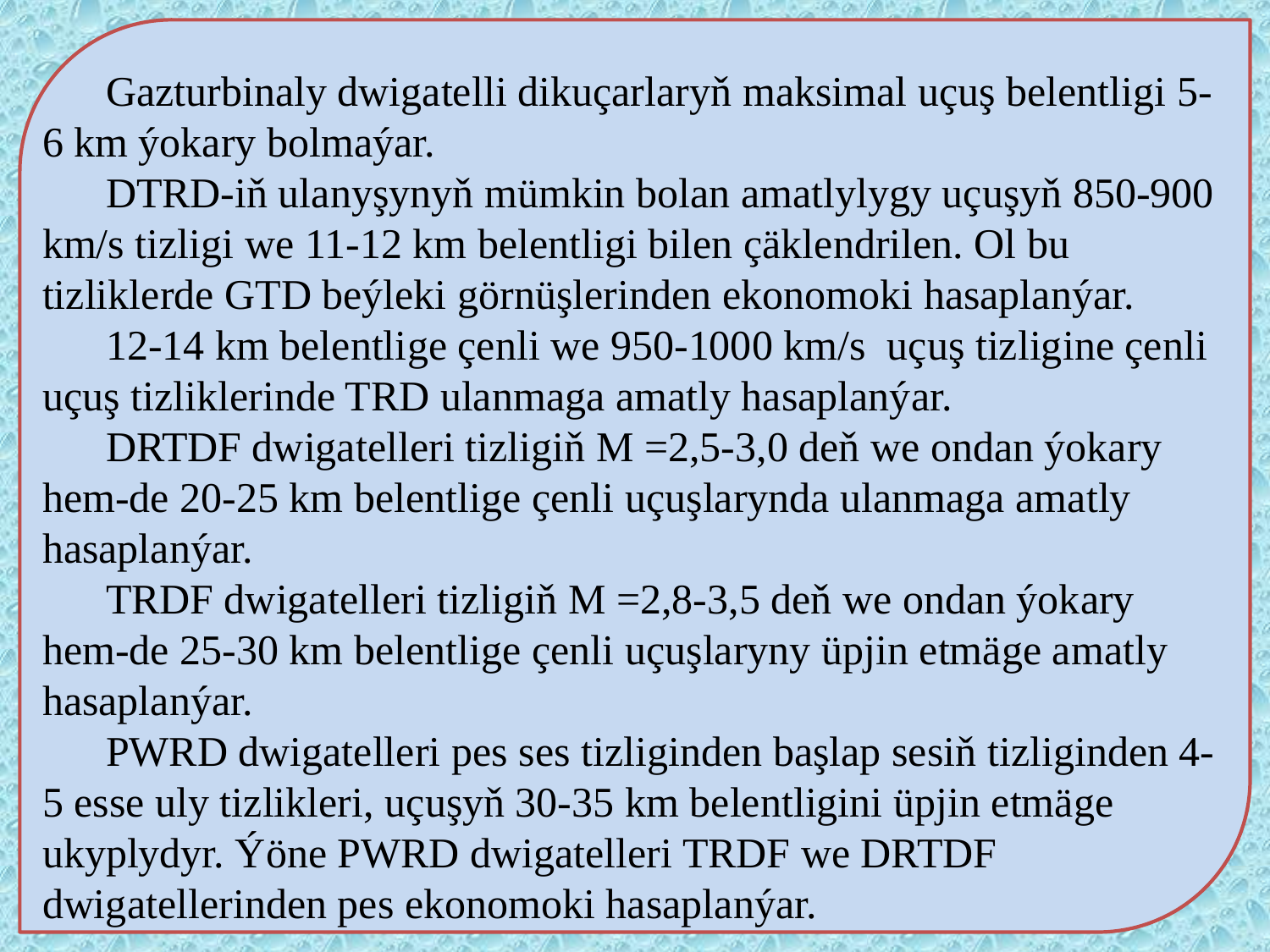

Gazturbinaly dwigatelli dikuçarlaryň maksimal uçuş belentligi 5-6 km ýokary bolmaýar.
DTRD-iň ulanyşynyň mümkin bolan amatlylygy uçuşyň 850-900 km/s tizligi we 11-12 km belentligi bilen çäklendrilen. Ol bu tizliklerde GTD beýleki görnüşlerinden ekonomoki hasaplanýar.
12-14 km belentlige çenli we 950-1000 km/s  uçuş tizligine çenli  uçuş tizliklerinde TRD ulanmaga amatly hasaplanýar.
DRTDF dwigatelleri tizligiň M =2,5-3,0 deň we ondan ýokary hem-de 20-25 km belentlige çenli uçuşlarynda ulanmaga amatly hasaplanýar.
TRDF dwigatelleri tizligiň M =2,8-3,5 deň we ondan ýokary hem-de 25-30 km belentlige çenli uçuşlaryny üpjin etmäge amatly hasaplanýar.
PWRD dwigatelleri pes ses tizliginden başlap sesiň tizliginden 4-5 esse uly tizlikleri, uçuşyň 30-35 km belentligini üpjin etmäge ukyplydyr. Ýöne PWRD dwigatelleri TRDF we DRTDF dwigatellerinden pes ekonomoki hasaplanýar.